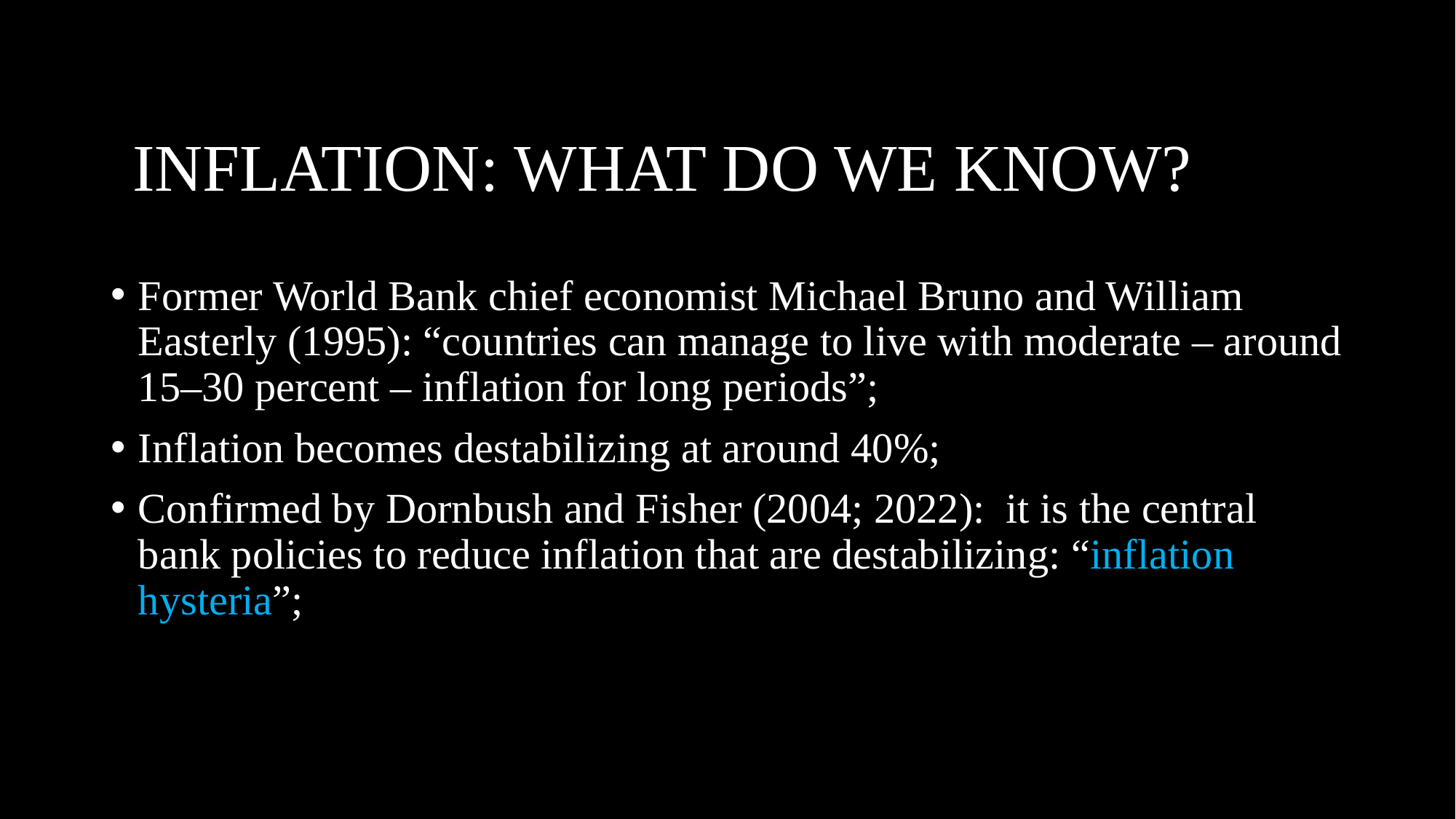

INFLATION: WHAT DO WE KNOW?
Former World Bank chief economist Michael Bruno and William Easterly (1995): “countries can manage to live with moderate – around 15–30 percent – inflation for long periods”;
Inflation becomes destabilizing at around 40%;
Confirmed by Dornbush and Fisher (2004; 2022):  it is the central bank policies to reduce inflation that are destabilizing: “inflation hysteria”;